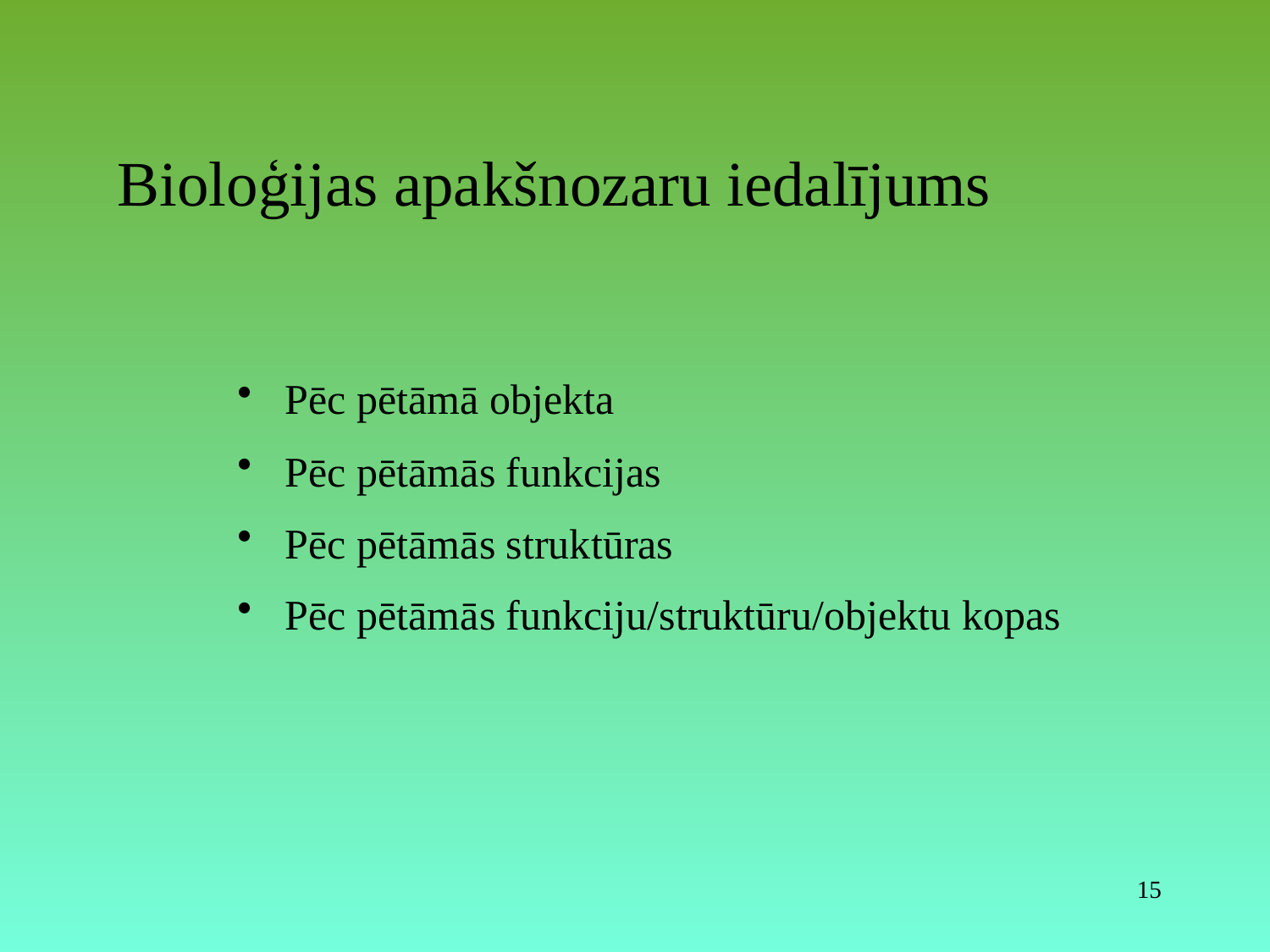

Bioloģijas apakšnozaru iedalījums
Pēc pētāmā objekta
Pēc pētāmās funkcijas
Pēc pētāmās struktūras
Pēc pētāmās funkciju/struktūru/objektu kopas
15